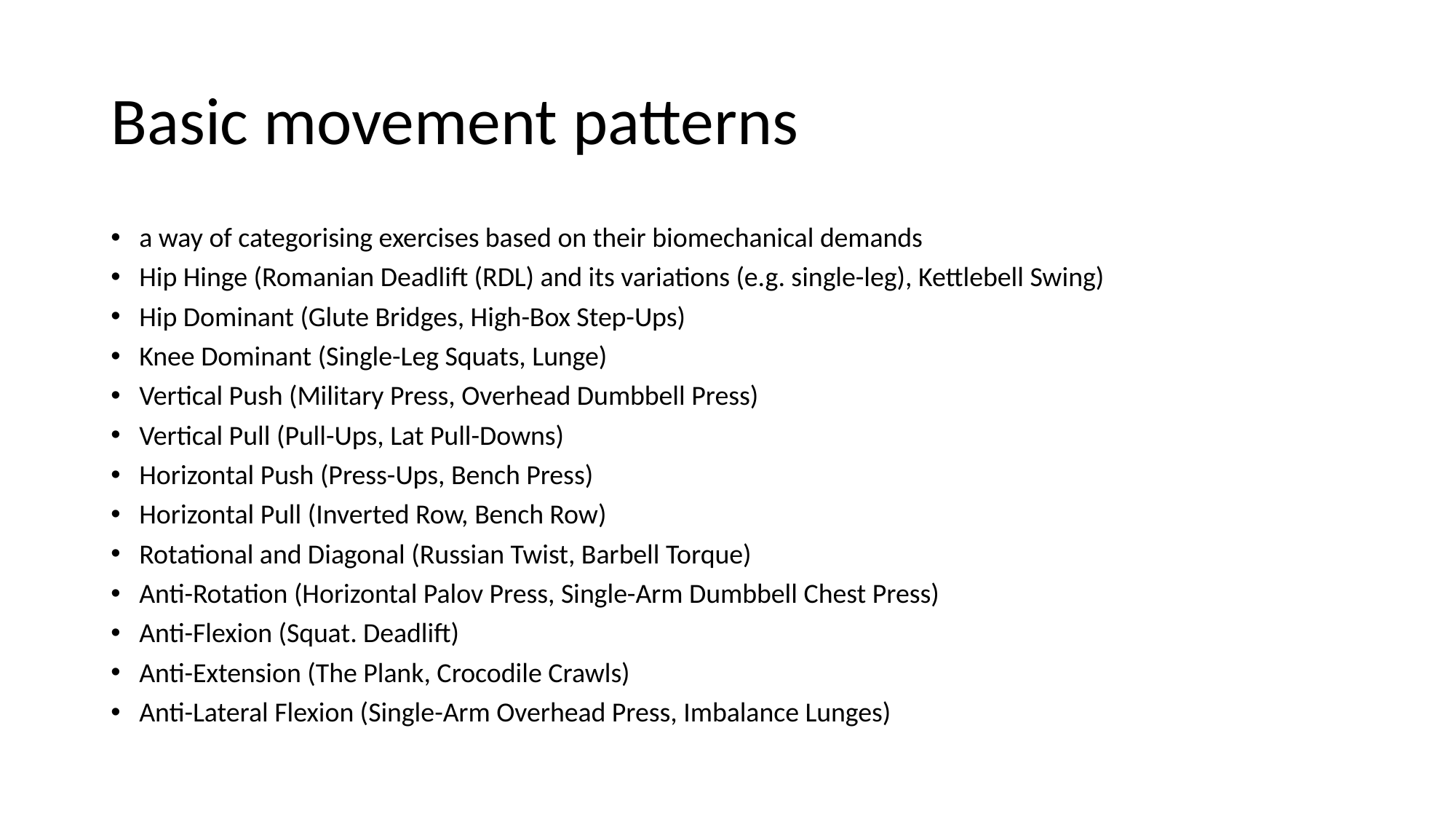

# Basic movement patterns
a way of categorising exercises based on their biomechanical demands
Hip Hinge (Romanian Deadlift (RDL) and its variations (e.g. single-leg), Kettlebell Swing)
Hip Dominant (Glute Bridges, High-Box Step-Ups)
Knee Dominant (Single-Leg Squats, Lunge)
Vertical Push (Military Press, Overhead Dumbbell Press)
Vertical Pull (Pull-Ups, Lat Pull-Downs)
Horizontal Push (Press-Ups, Bench Press)
Horizontal Pull (Inverted Row, Bench Row)
Rotational and Diagonal (Russian Twist, Barbell Torque)
Anti-Rotation (Horizontal Palov Press, Single-Arm Dumbbell Chest Press)
Anti-Flexion (Squat. Deadlift)
Anti-Extension (The Plank, Crocodile Crawls)
Anti-Lateral Flexion (Single-Arm Overhead Press, Imbalance Lunges)